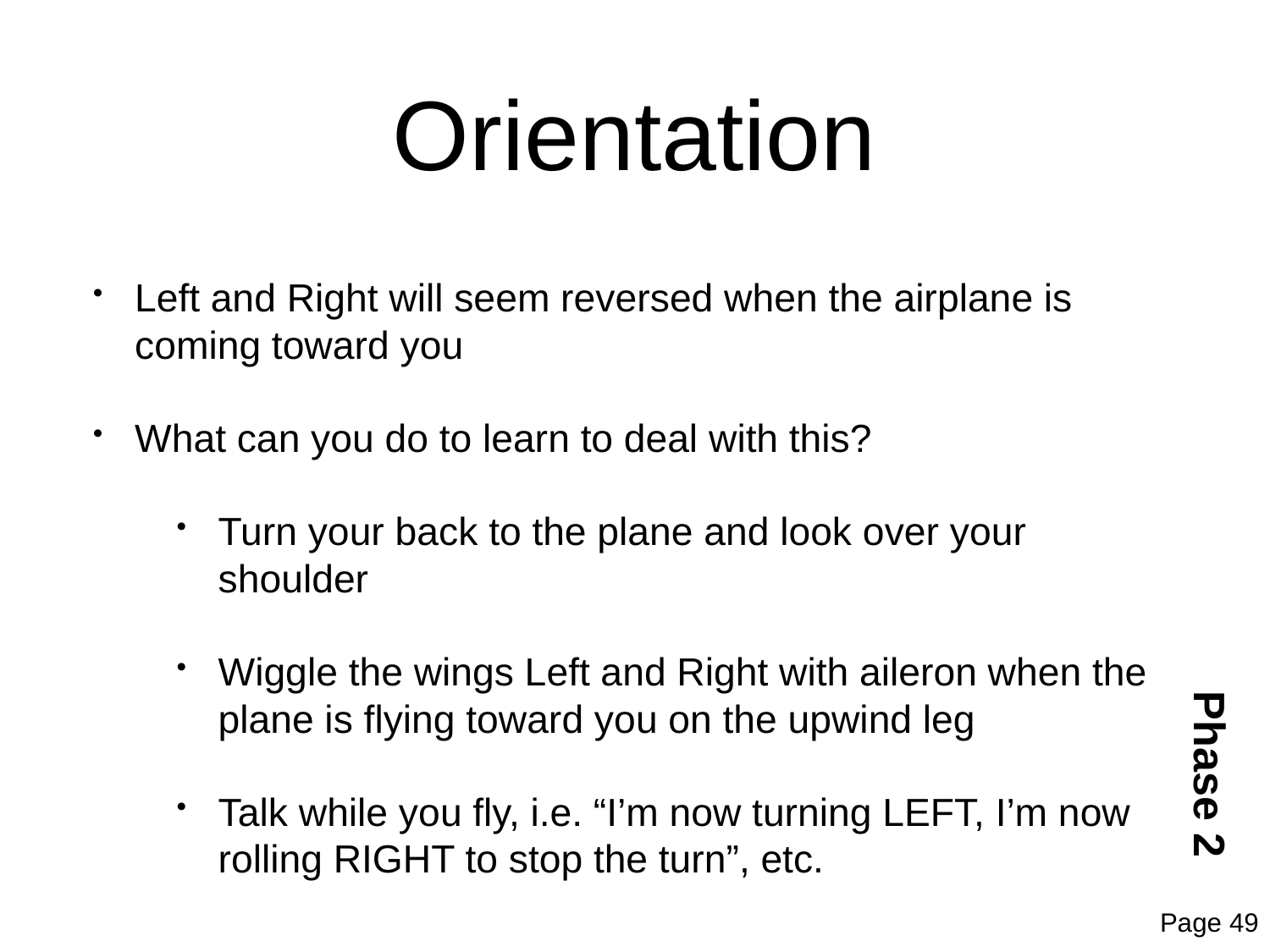

# Orientation
Left and Right will seem reversed when the airplane is coming toward you
What can you do to learn to deal with this?
Turn your back to the plane and look over your shoulder
Wiggle the wings Left and Right with aileron when the plane is flying toward you on the upwind leg
Talk while you fly, i.e. “I’m now turning LEFT, I’m now rolling RIGHT to stop the turn”, etc.

Phase 2
Page 49